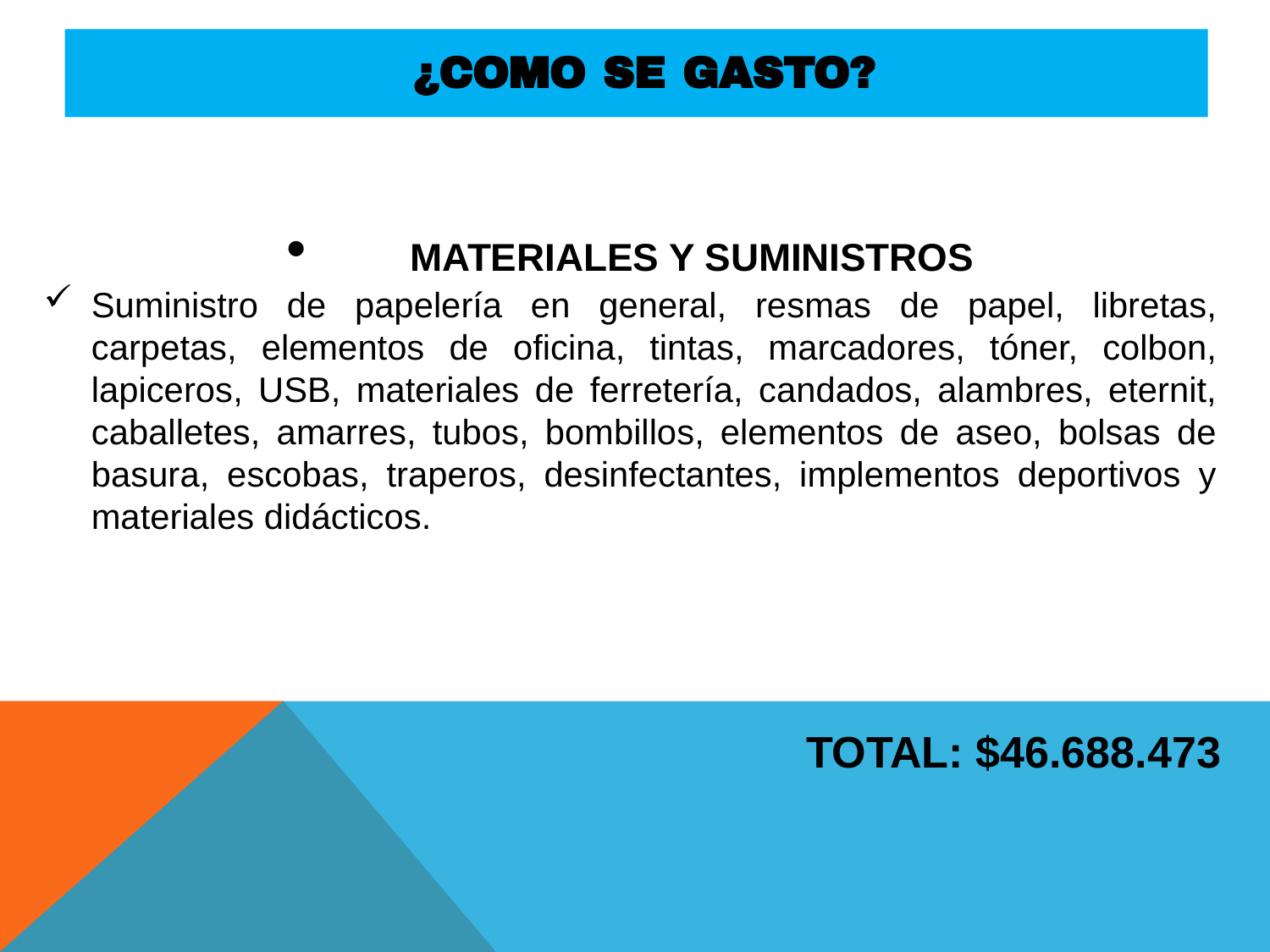

# ¿COMO SE GASTO?
	MATERIALES Y SUMINISTROS
Suministro de papelería en general, resmas de papel, libretas, carpetas, elementos de oficina, tintas, marcadores, tóner, colbon, lapiceros, USB, materiales de ferretería, candados, alambres, eternit, caballetes, amarres, tubos, bombillos, elementos de aseo, bolsas de basura, escobas, traperos, desinfectantes, implementos deportivos y materiales didácticos.
TOTAL: $46.688.473